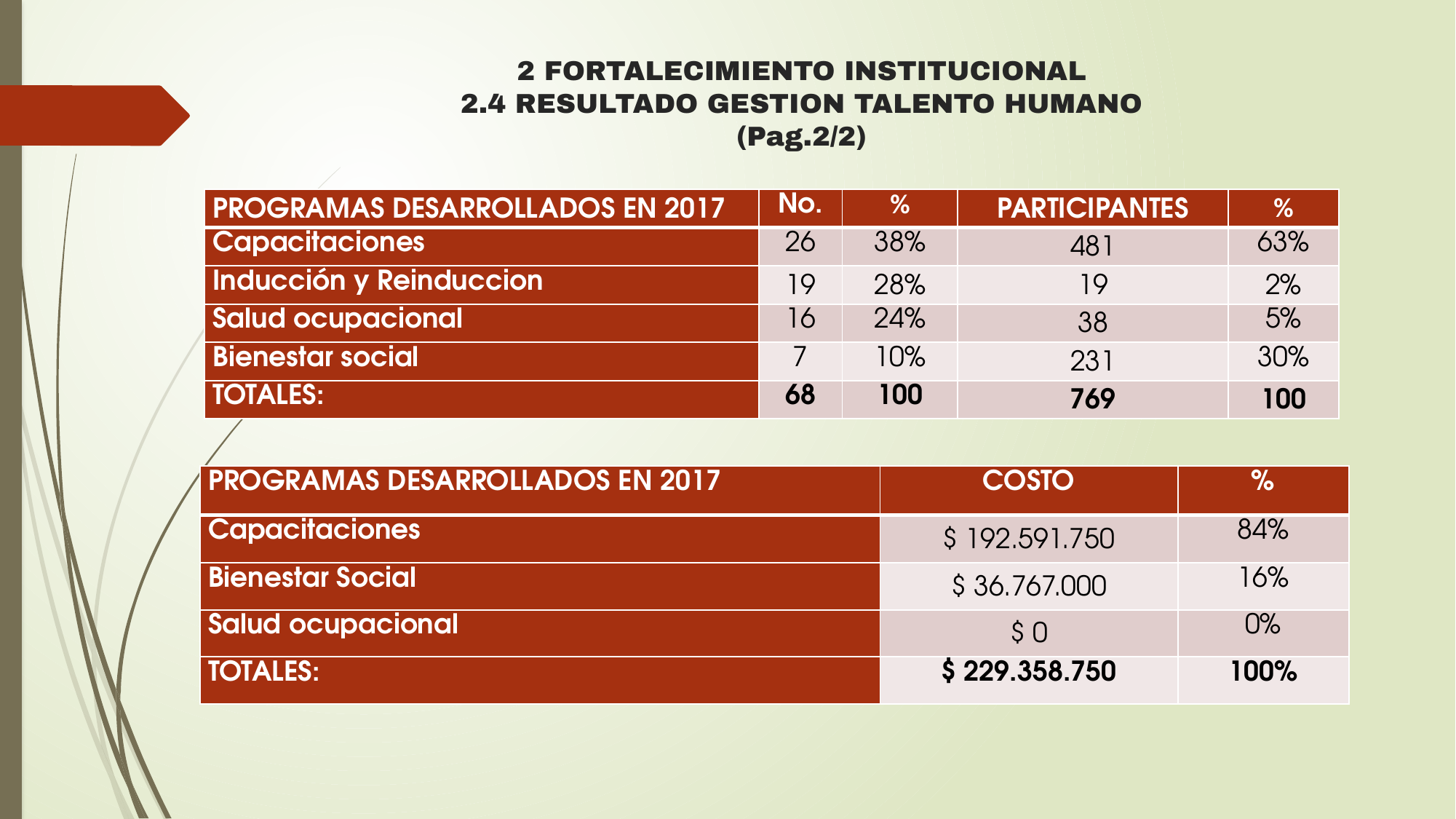

# 2 FORTALECIMIENTO INSTITUCIONAL 2.4 RESULTADO GESTION TALENTO HUMANO (Pag.2/2)
| PROGRAMAS DESARROLLADOS EN 2017 | No. | % | PARTICIPANTES | % |
| --- | --- | --- | --- | --- |
| Capacitaciones | 26 | 38% | 481 | 63% |
| Inducción y Reinduccion | 19 | 28% | 19 | 2% |
| Salud ocupacional | 16 | 24% | 38 | 5% |
| Bienestar social | 7 | 10% | 231 | 30% |
| TOTALES: | 68 | 100 | 769 | 100 |
| PROGRAMAS DESARROLLADOS EN 2017 | COSTO | % |
| --- | --- | --- |
| Capacitaciones | $ 192.591.750 | 84% |
| Bienestar Social | $ 36.767.000 | 16% |
| Salud ocupacional | $ 0 | 0% |
| TOTALES: | $ 229.358.750 | 100% |